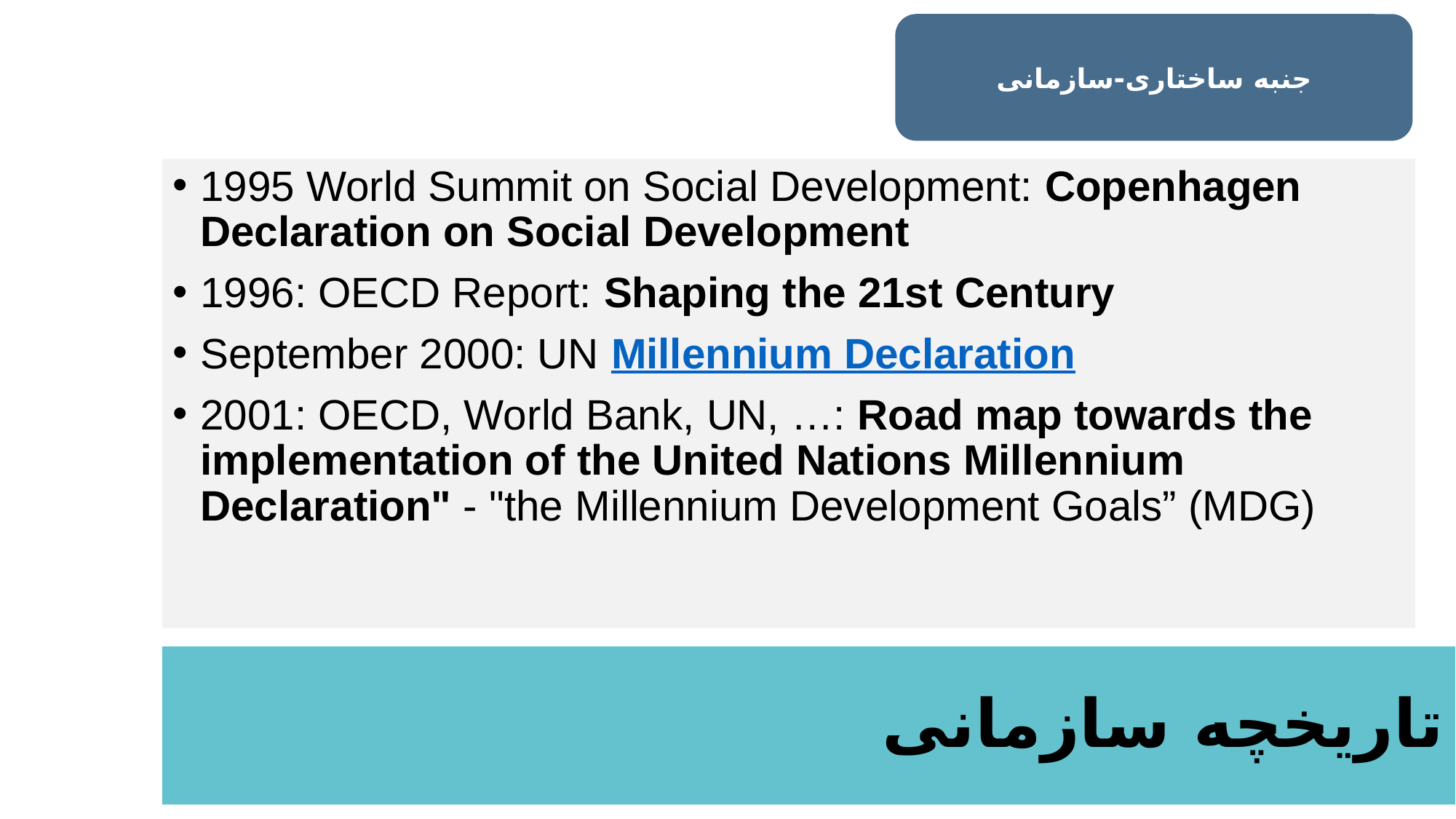

جنبه ساختاری-سازمانی
1995 World Summit on Social Development: Copenhagen Declaration on Social Development
1996: OECD Report: Shaping the 21st Century
September 2000: UN Millennium Declaration
2001: OECD, World Bank, UN, …: Road map towards the implementation of the United Nations Millennium Declaration" - "the Millennium Development Goals” (MDG)

# تاریخچه سازمانی